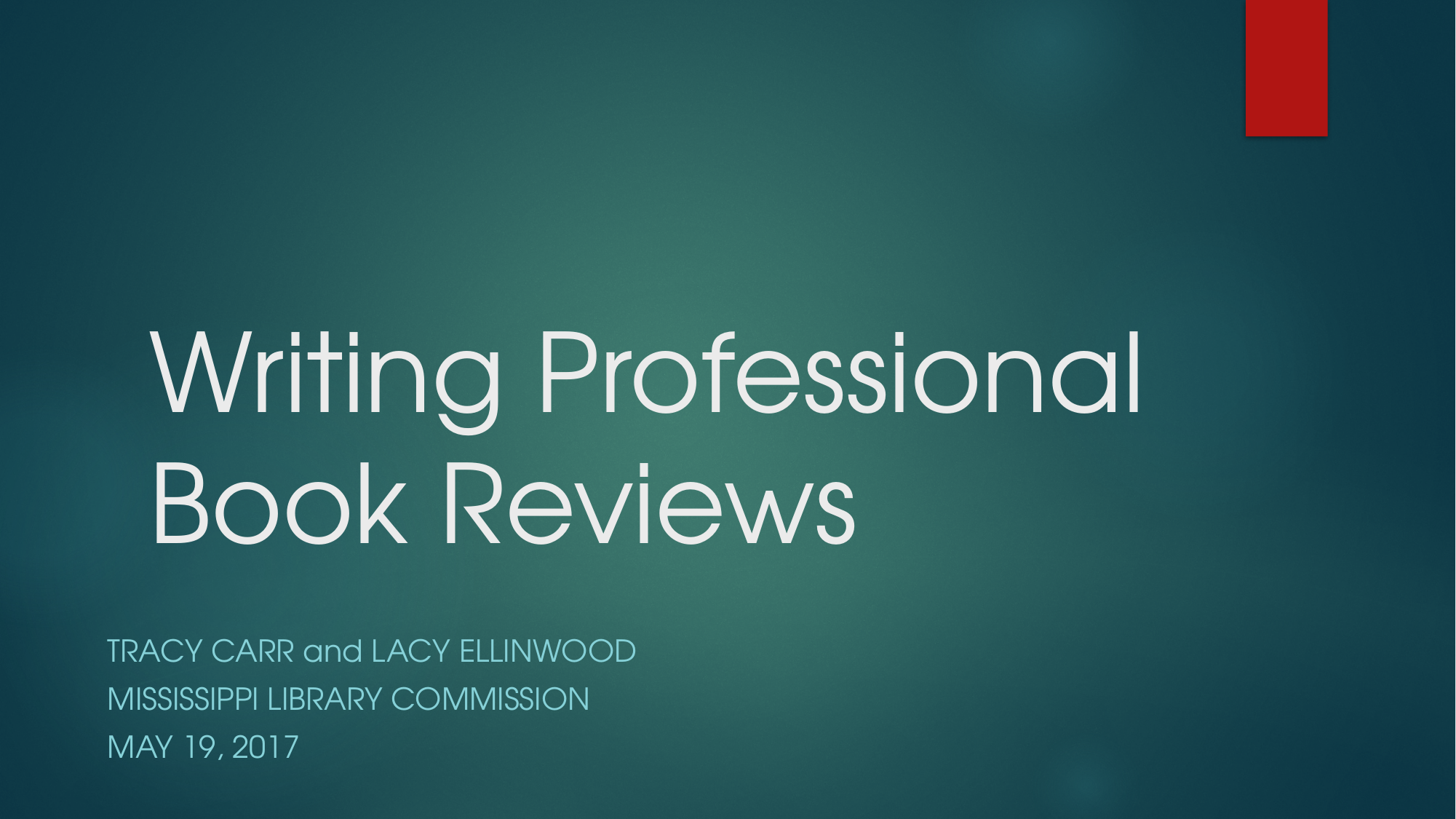

# Writing Professional Book Reviews
TRACY CARR and LACY ELLINWOOD
MISSISSIPPI LIBRARY COMMISSION
MAY 19, 2017